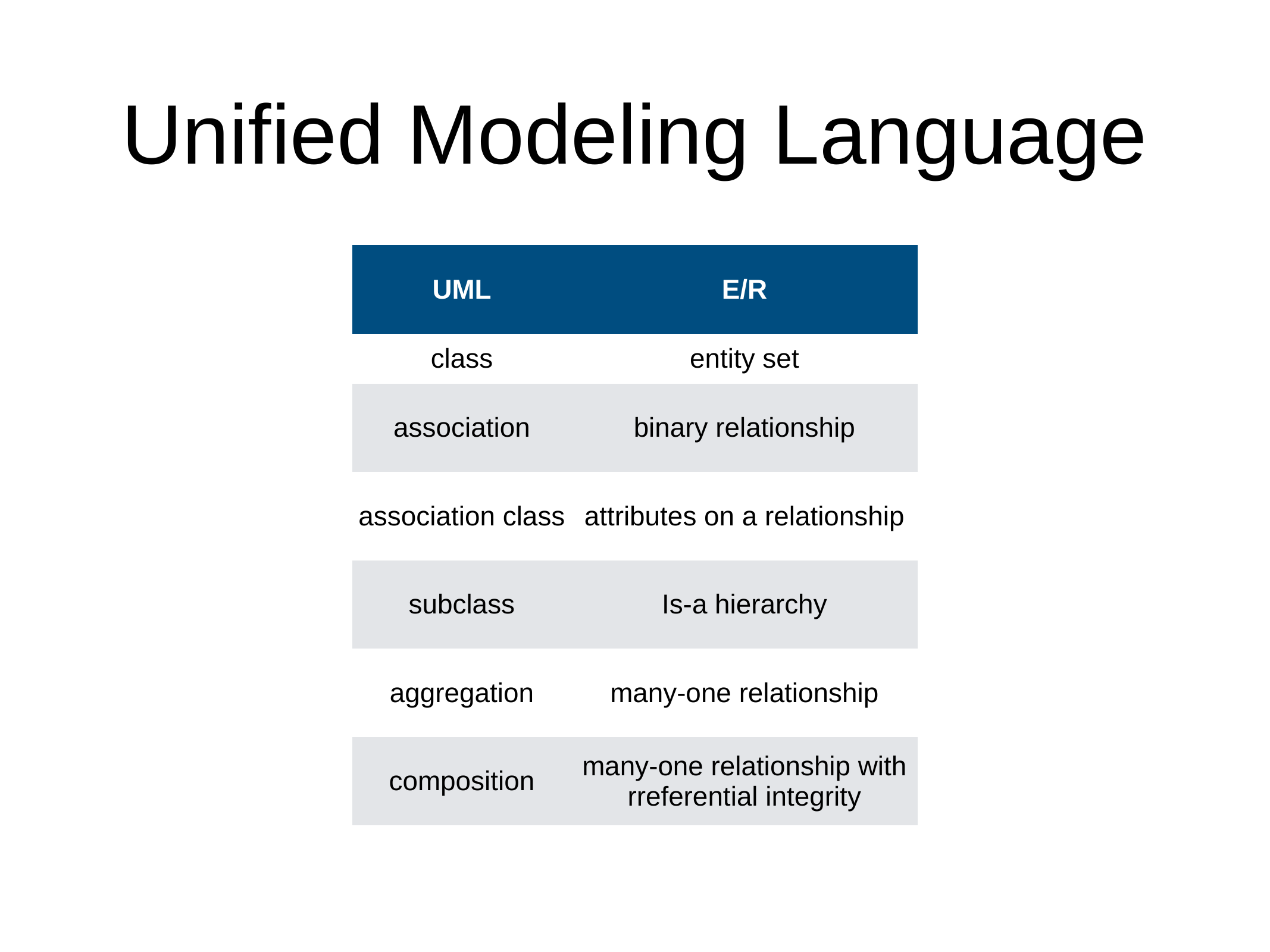

# Unified Modeling Language
| UML | E/R |
| --- | --- |
| class | entity set |
| association | binary relationship |
| association class | attributes on a relationship |
| subclass | Is-a hierarchy |
| aggregation | many-one relationship |
| composition | many-one relationship with rreferential integrity |